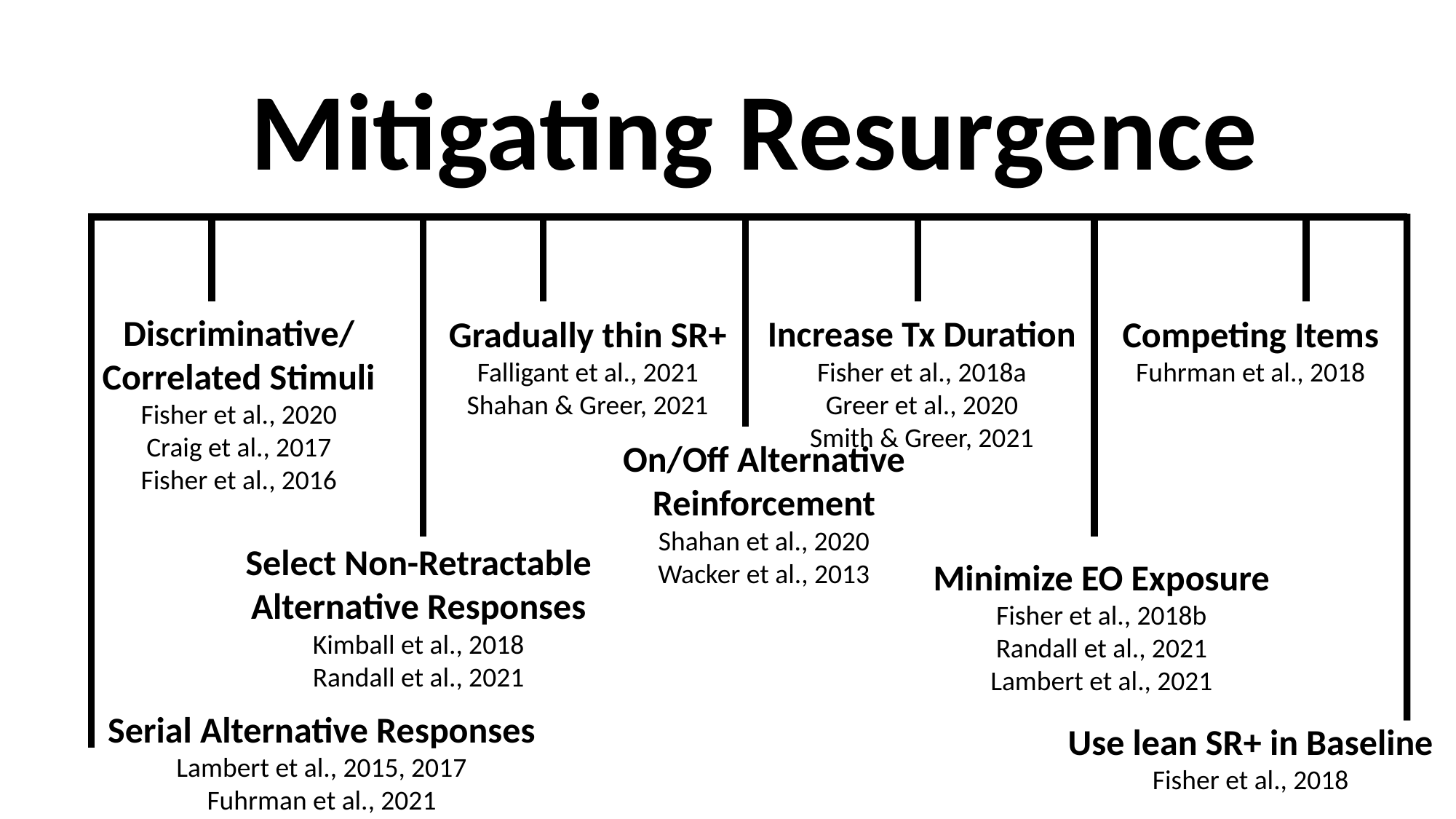

# Mitigating Resurgence
Discriminative/
Correlated Stimuli
Fisher et al., 2020
Craig et al., 2017
Fisher et al., 2016

Increase Tx Duration
Fisher et al., 2018a
Greer et al., 2020
Smith & Greer, 2021

Gradually thin SR+
Falligant et al., 2021
Shahan & Greer, 2021

Competing Items
Fuhrman et al., 2018

On/Off Alternative Reinforcement
Shahan et al., 2020
Wacker et al., 2013

Select Non-Retractable Alternative Responses
Kimball et al., 2018
Randall et al., 2021

Minimize EO Exposure
Fisher et al., 2018b
Randall et al., 2021
Lambert et al., 2021

Serial Alternative Responses
Lambert et al., 2015, 2017
Fuhrman et al., 2021

Use lean SR+ in Baseline
Fisher et al., 2018